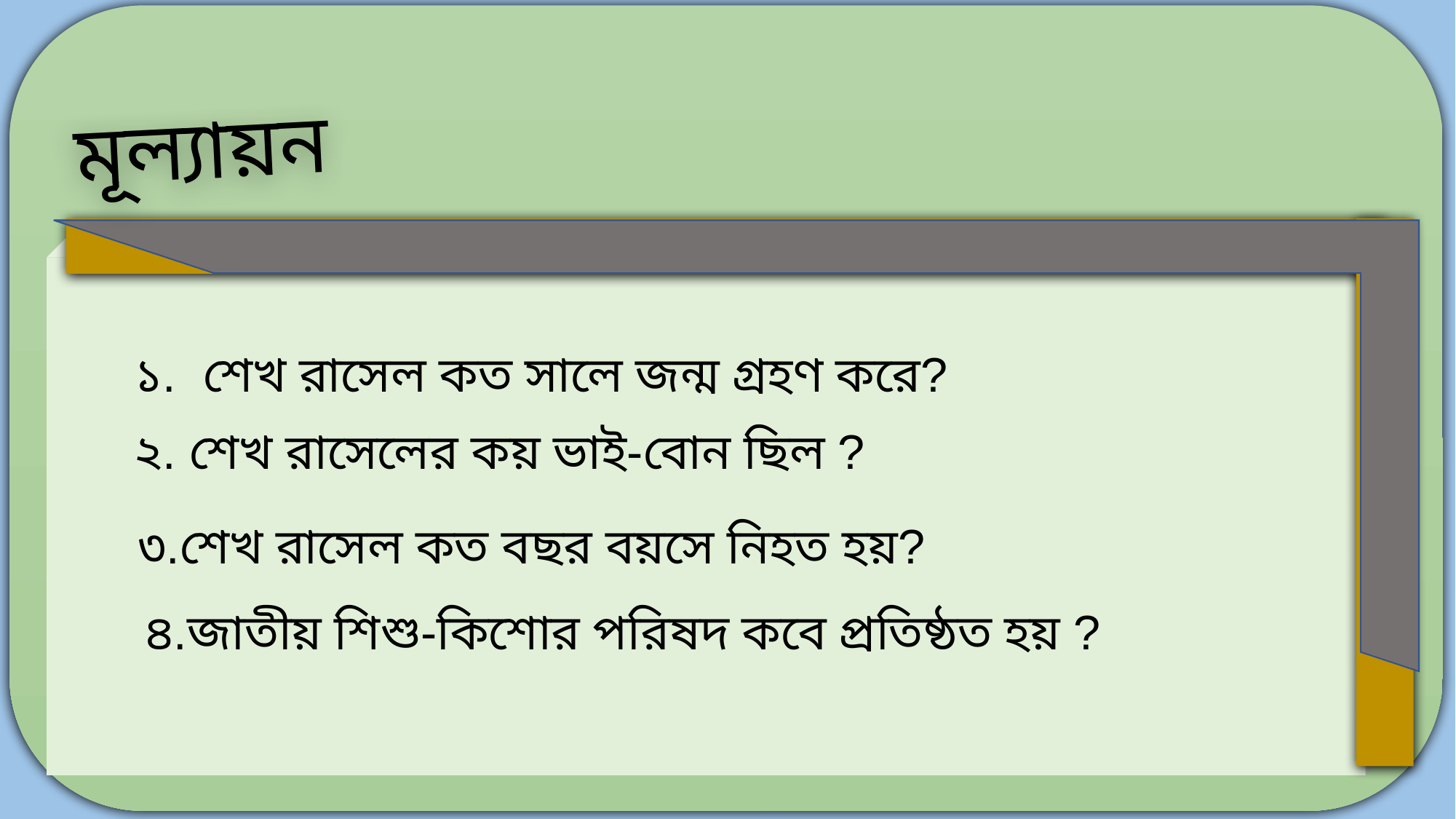

মূল্যায়ন

১.  শেখ রাসেল কত সালে জন্ম গ্রহণ করে?
২. শেখ রাসেলের কয় ভাই-বোন ছিল ?
৩.শেখ রাসেল কত বছর বয়সে নিহত হয়?
৪.জাতীয় শিশু-কিশোর পরিষদ কবে প্রতিষ্ঠত হয় ?